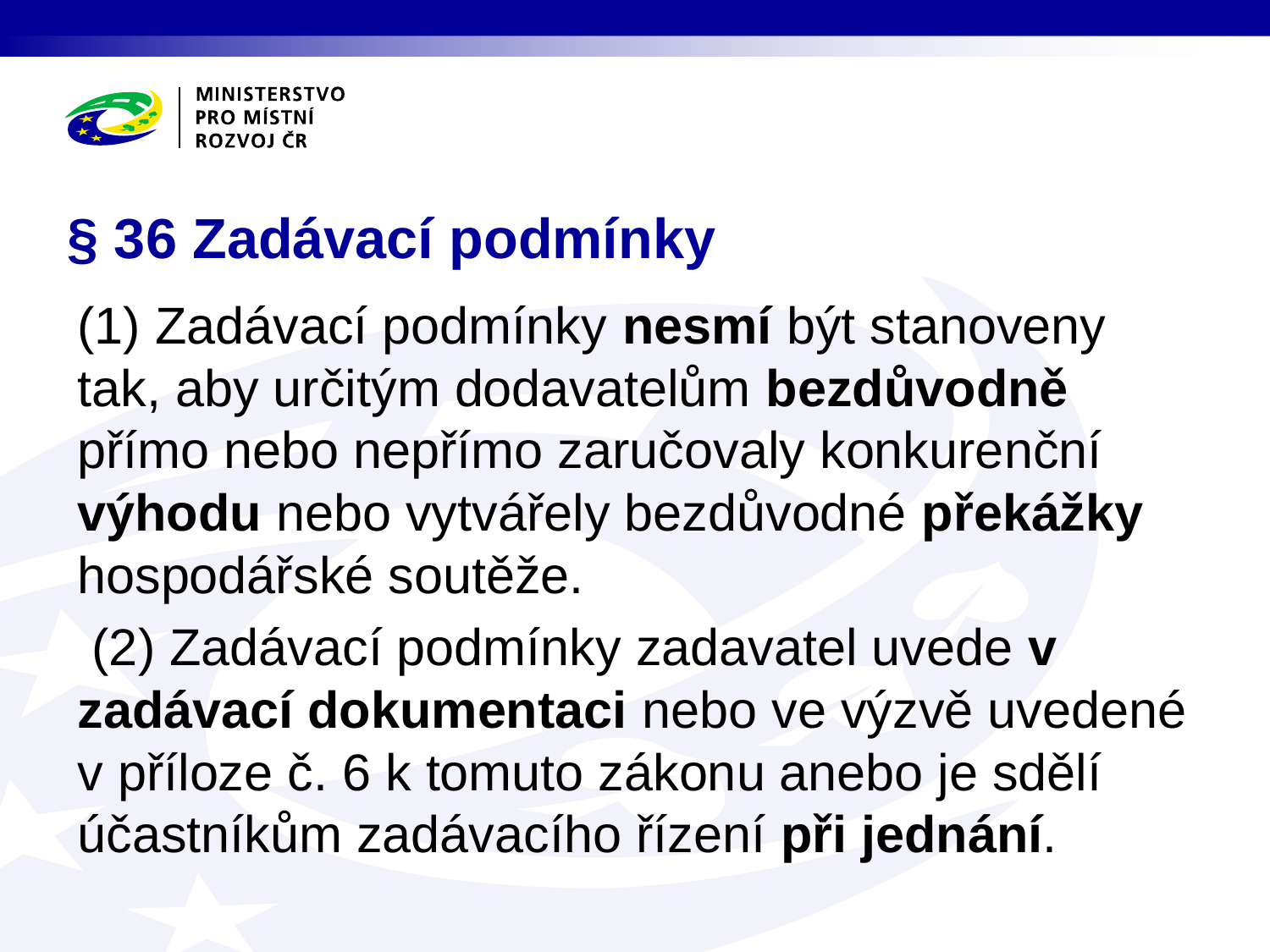

# § 36 Zadávací podmínky
(1) Zadávací podmínky nesmí být stanoveny tak, aby určitým dodavatelům bezdůvodně přímo nebo nepřímo zaručovaly konkurenční výhodu nebo vytvářely bezdůvodné překážky hospodářské soutěže.
 (2) Zadávací podmínky zadavatel uvede v zadávací dokumentaci nebo ve výzvě uvedené v příloze č. 6 k tomuto zákonu anebo je sdělí účastníkům zadávacího řízení při jednání.